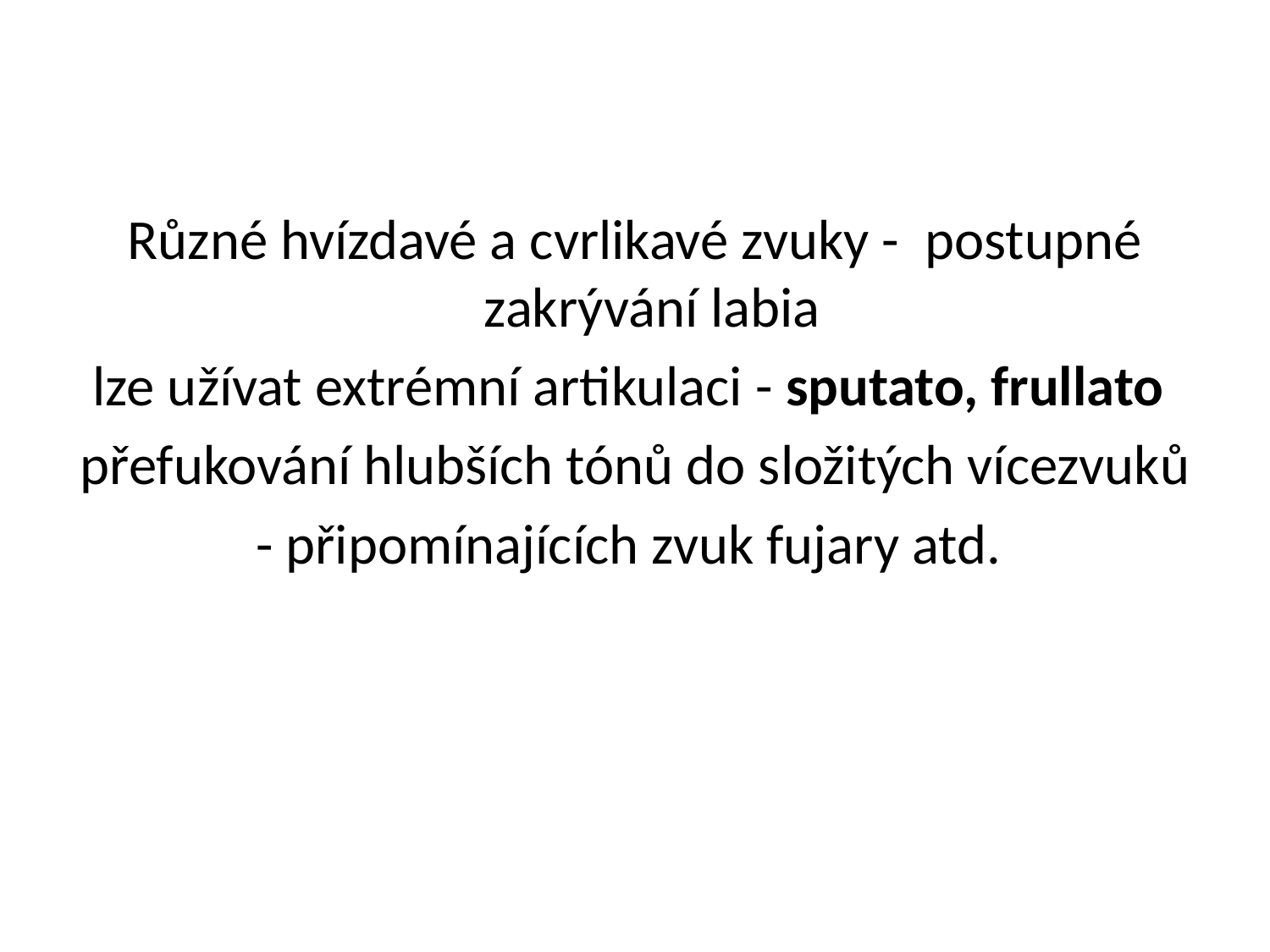

Různé hvízdavé a cvrlikavé zvuky -  postupné zakrývání labia
lze užívat extrémní artikulaci - sputato, frullato
přefukování hlubších tónů do složitých vícezvuků
- připomínajících zvuk fujary atd.